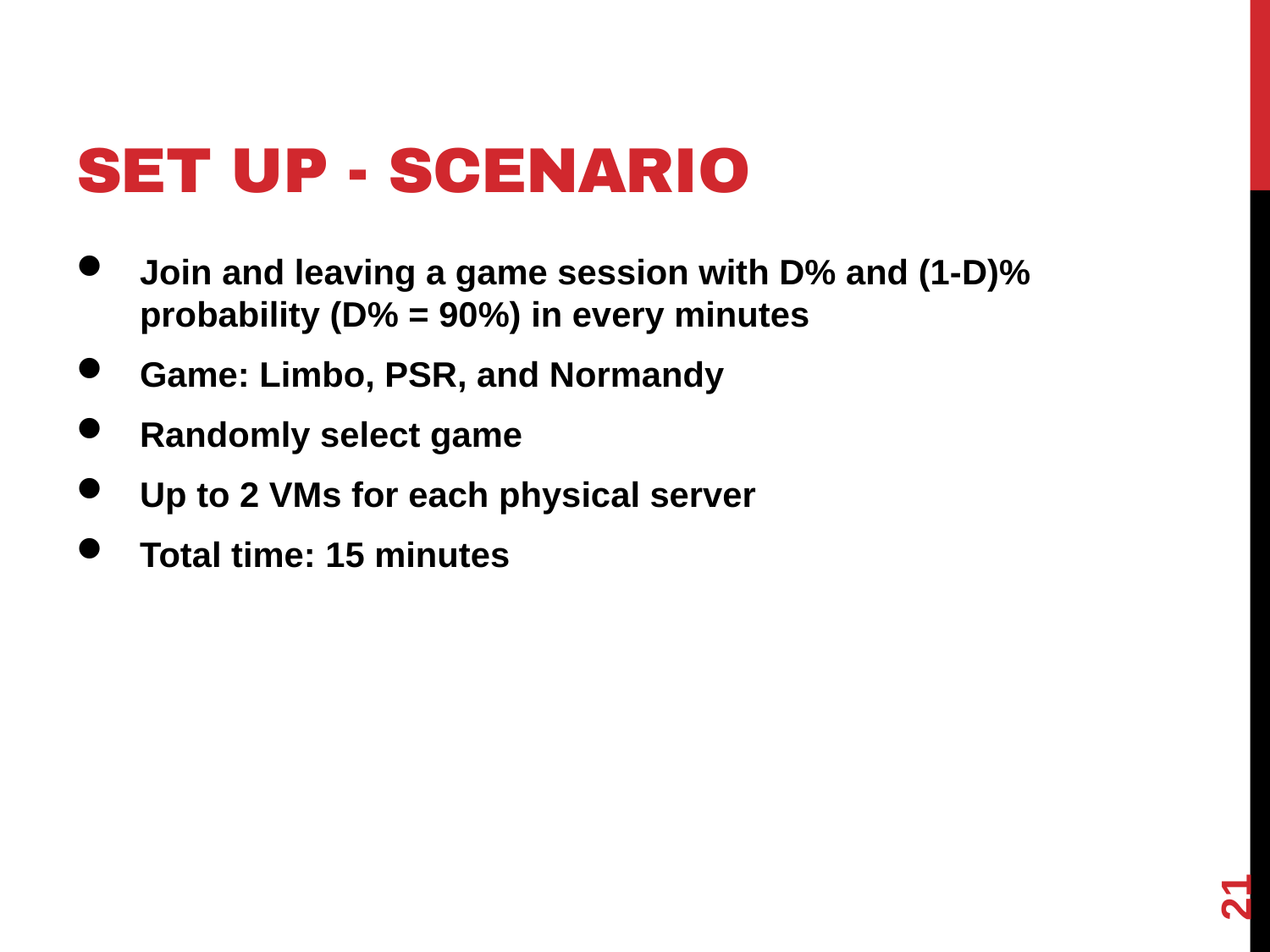

# Set up - scenario
Join and leaving a game session with D% and (1-D)% probability (D% = 90%) in every minutes
Game: Limbo, PSR, and Normandy
Randomly select game
Up to 2 VMs for each physical server
Total time: 15 minutes
21